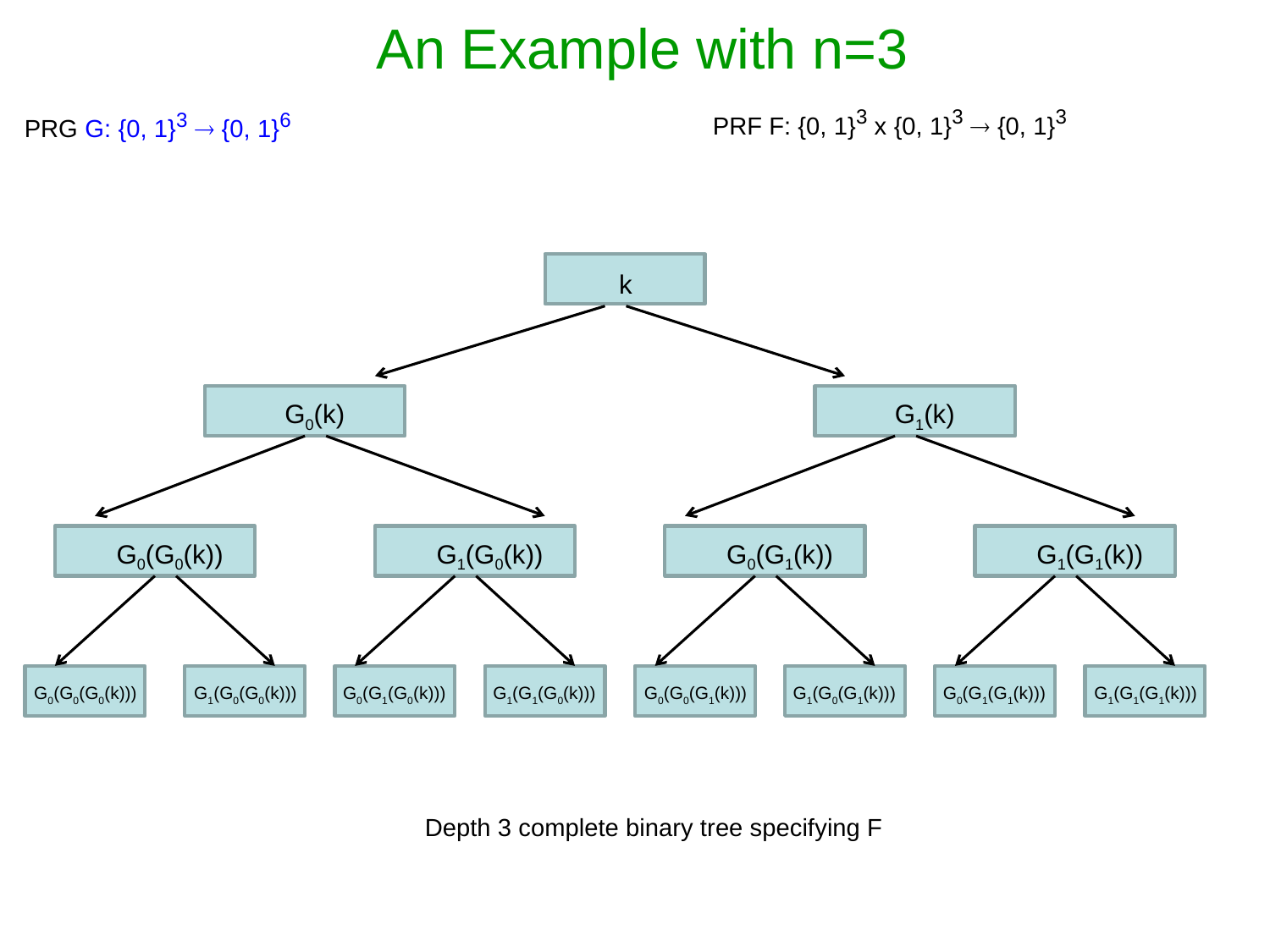

An Example with n=3
PRF F: {0, 1}3 x {0, 1}3 → {0, 1}3
 PRG G: {0, 1}3 → {0, 1}6

k

G0(k)

G1(k)

G0(G0(k))

G1(G0(k))

G0(G1(k))

G1(G1(k))

G0(G0(G0(k)))
G1(G0(G0(k)))
G0(G1(G0(k)))
G1(G1(G0(k)))
G0(G0(G1(k)))
G1(G0(G1(k)))
G0(G1(G1(k)))
G1(G1(G1(k)))
Depth 3 complete binary tree specifying F